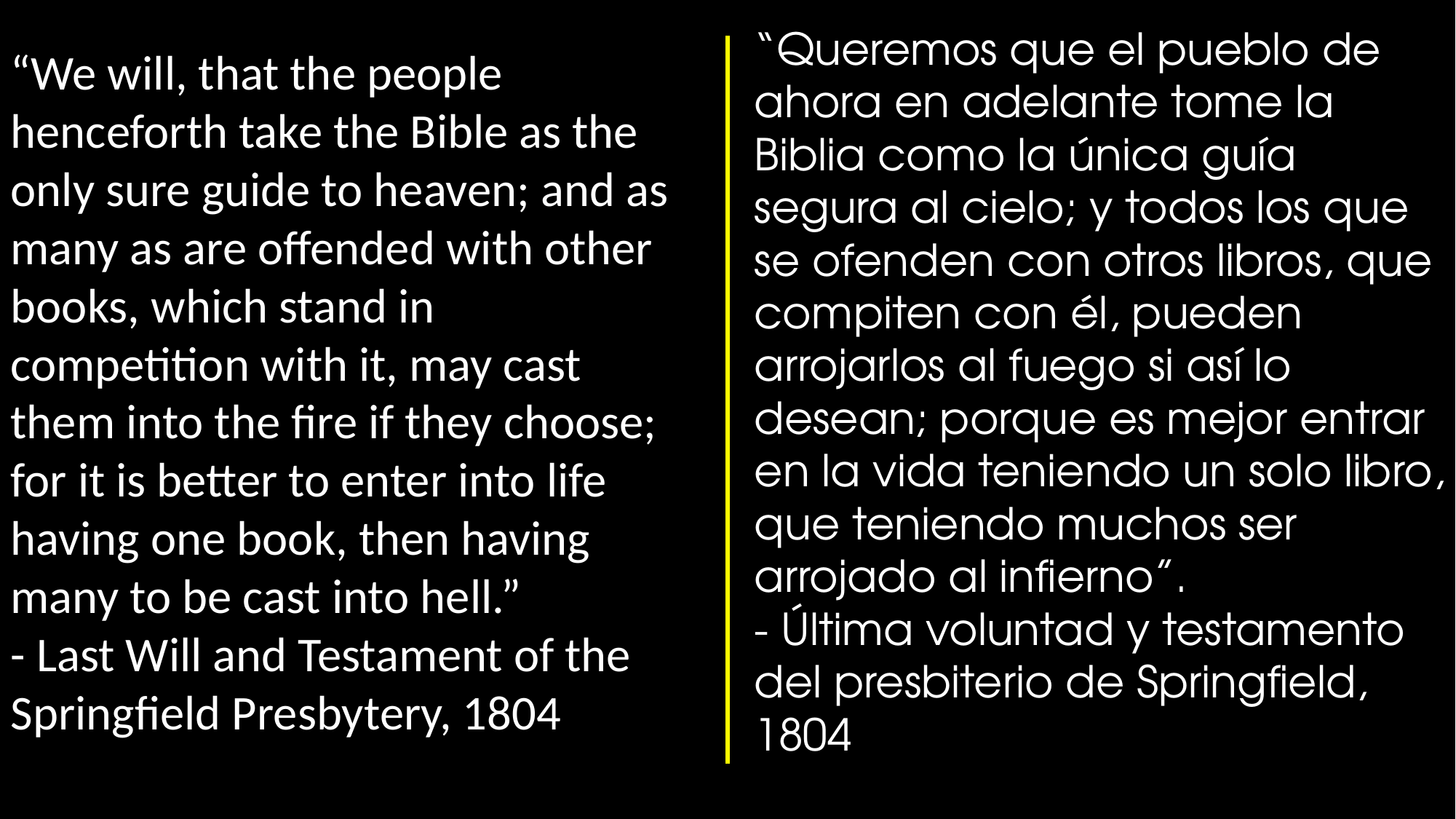

“Queremos que el pueblo de ahora en adelante tome la Biblia como la única guía segura al cielo; y todos los que se ofenden con otros libros, que compiten con él, pueden arrojarlos al fuego si así lo desean; porque es mejor entrar en la vida teniendo un solo libro, que teniendo muchos ser arrojado al infierno”.
- Última voluntad y testamento del presbiterio de Springfield, 1804
“We will, that the people henceforth take the Bible as the only sure guide to heaven; and as many as are offended with other books, which stand in competition with it, may cast them into the fire if they choose; for it is better to enter into life having one book, then having many to be cast into hell.”
- Last Will and Testament of the Springfield Presbytery, 1804